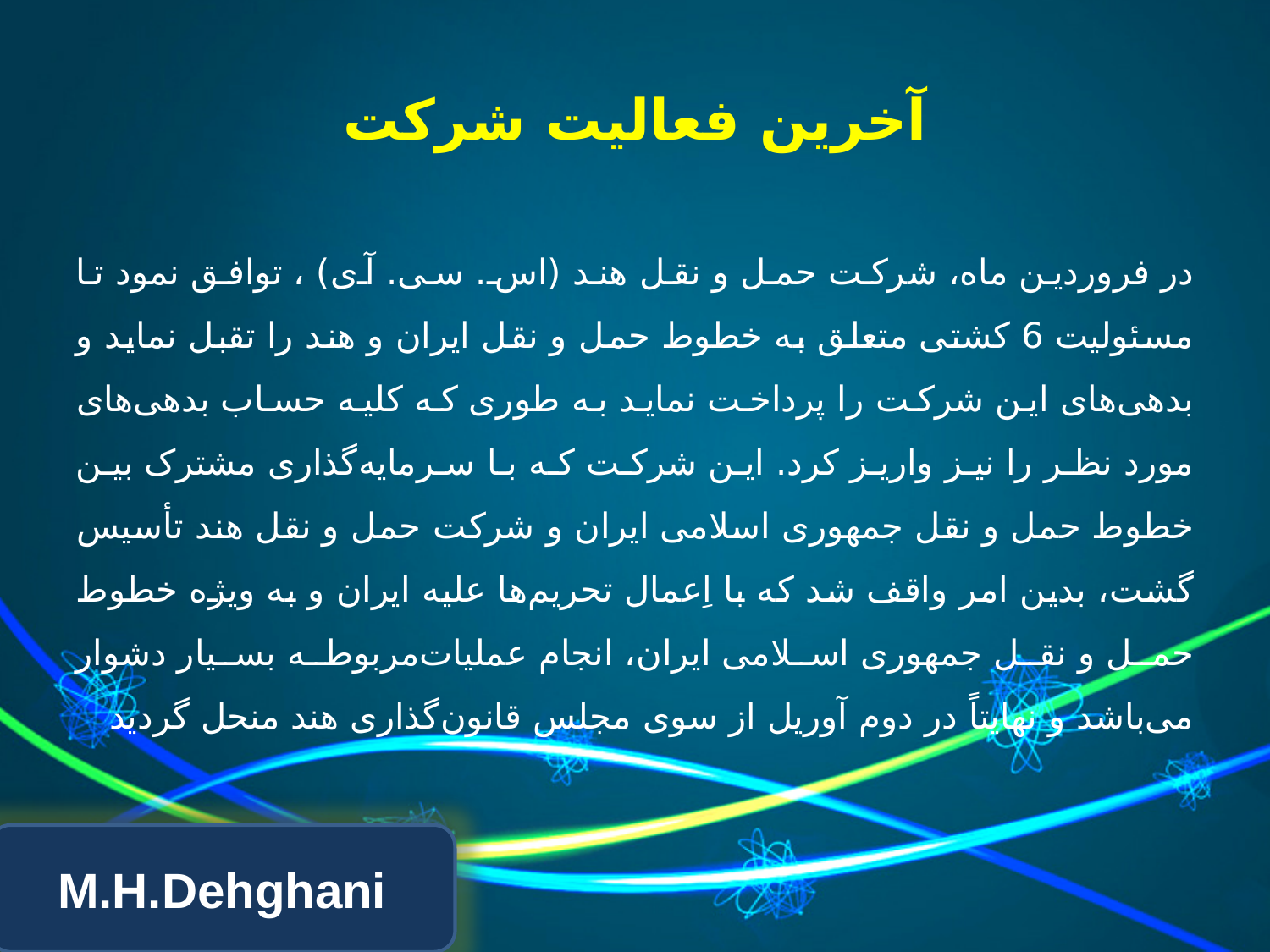

# آخرین فعالیت شرکت
در فروردین ماه، شرکت حمل و نقل هند (اس. سی. آی) ، توافق نمود تا مسئولیت 6 کشتی متعلق به خطوط حمل و نقل ایران و هند را تقبل نماید و بدهی‌های این شرکت را پرداخت نماید به طوری که کلیه حساب بدهی‌های مورد نظر را نیز واریز کرد. این شرکت که با سرمایه‌گذاری مشترک بین خطوط حمل و نقل جمهوری اسلامی ایران و شرکت حمل و نقل هند تأسیس گشت، بدین امر واقف شد که با اِعمال تحریم‌ها علیه ایران و به ویژه خطوط حمل و نقل جمهوری اسلامی ایران، انجام عملیات‌مربوطه بسیار دشوار می‌باشد و نهایتاً در دوم آوریل از سوی مجلس قانون‌گذاری هند منحل گردید

M.H.Dehghani